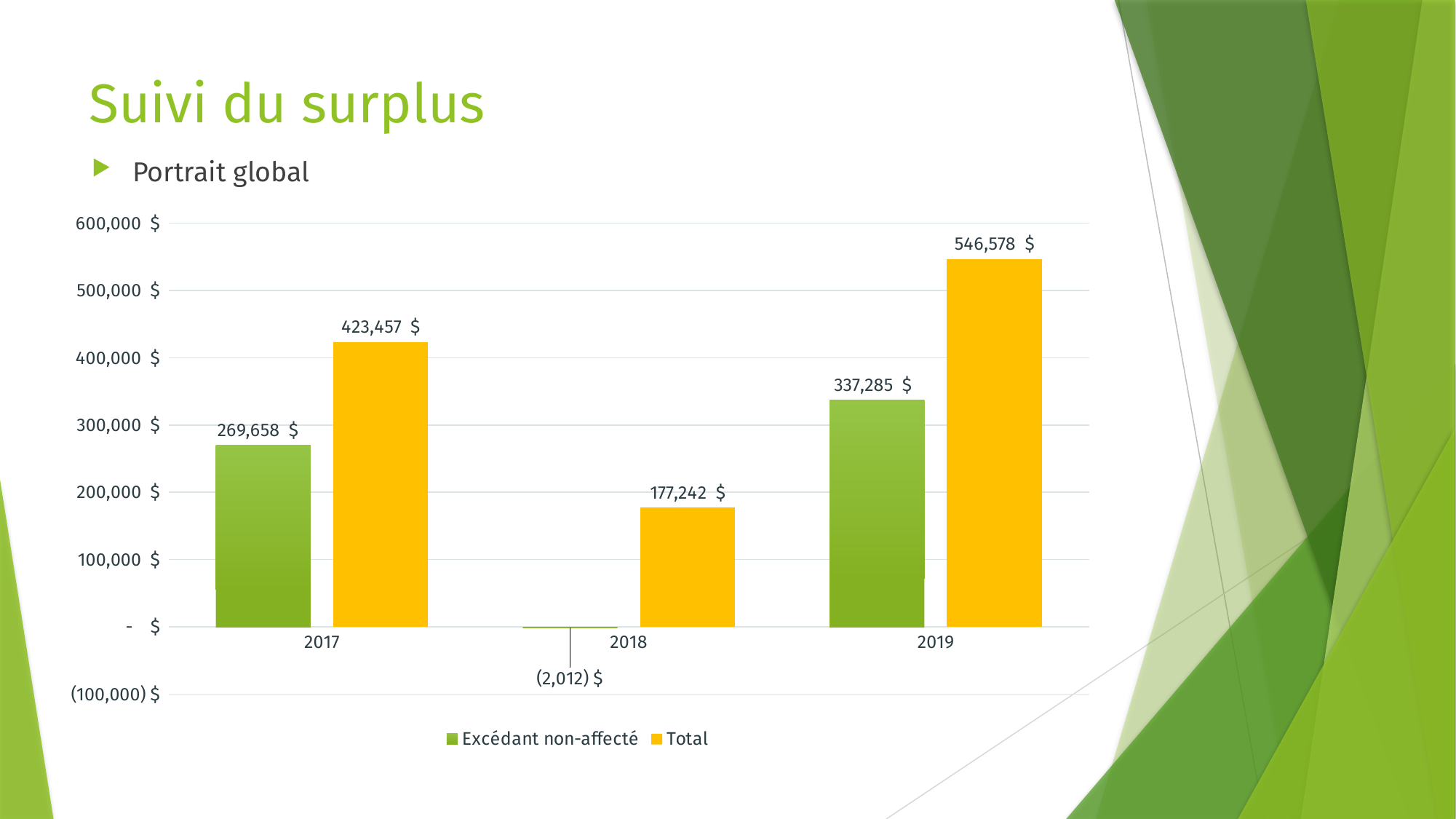

# Suivi du surplus
Portrait global

### Chart

| Category | Excédant non-affecté | Total |
|---|---|---|
| 2017 | 269658.0 | 423457.0 |
| 2018 | -2012.0 | 177242.0 |
| 2019 | 337285.0 | 546578.0 |